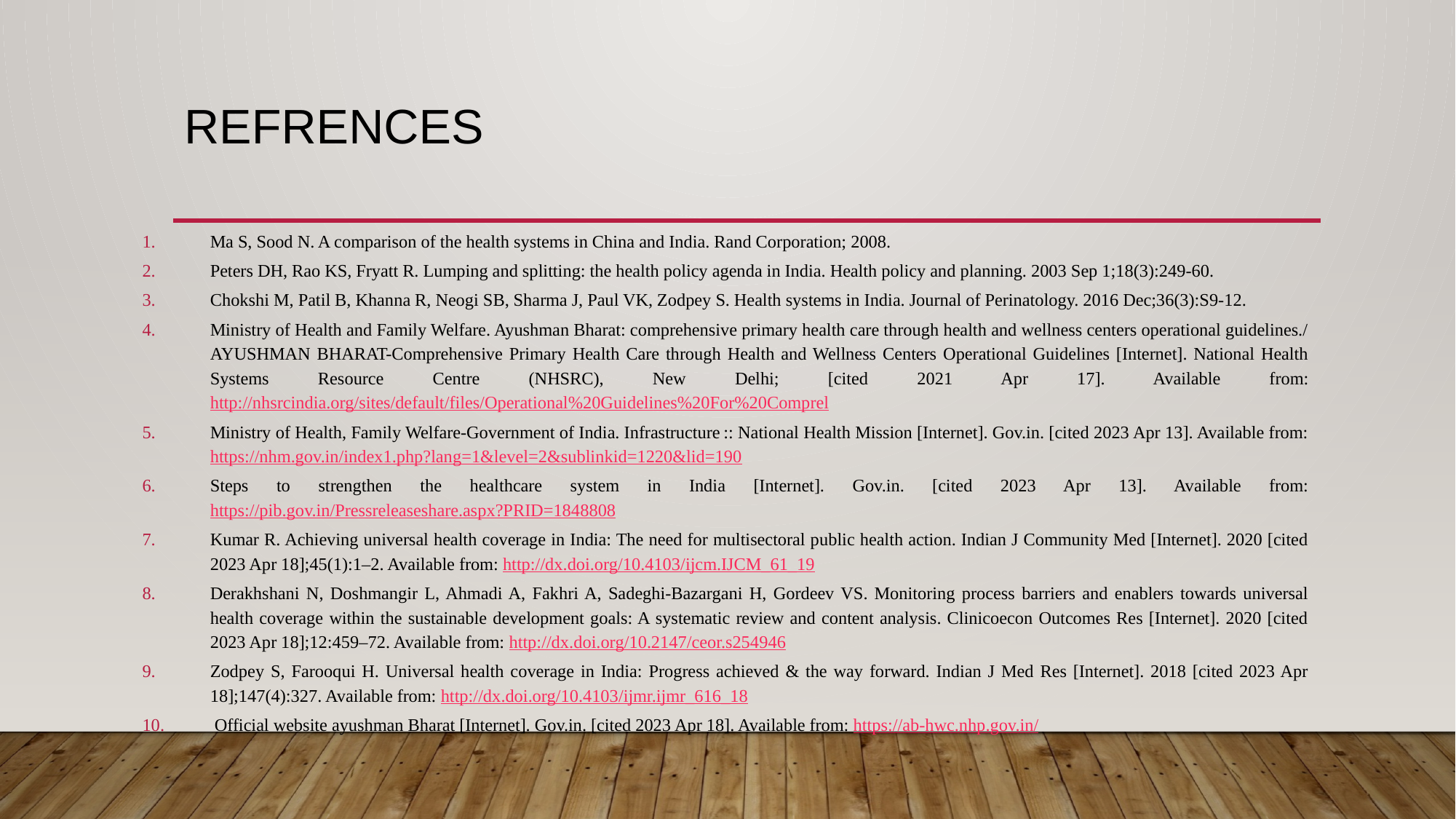

# Refrences
Ma S, Sood N. A comparison of the health systems in China and India. Rand Corporation; 2008.
Peters DH, Rao KS, Fryatt R. Lumping and splitting: the health policy agenda in India. Health policy and planning. 2003 Sep 1;18(3):249-60.
Chokshi M, Patil B, Khanna R, Neogi SB, Sharma J, Paul VK, Zodpey S. Health systems in India. Journal of Perinatology. 2016 Dec;36(3):S9-12.
Ministry of Health and Family Welfare. Ayushman Bharat: comprehensive primary health care through health and wellness centers operational guidelines./ AYUSHMAN BHARAT-Comprehensive Primary Health Care through Health and Wellness Centers Operational Guidelines [Internet]. National Health Systems Resource Centre (NHSRC), New Delhi; [cited 2021 Apr 17]. Available from: http://nhsrcindia.org/sites/default/files/Operational%20Guidelines%20For%20Comprel
Ministry of Health, Family Welfare-Government of India. Infrastructure :: National Health Mission [Internet]. Gov.in. [cited 2023 Apr 13]. Available from: https://nhm.gov.in/index1.php?lang=1&level=2&sublinkid=1220&lid=190
Steps to strengthen the healthcare system in India [Internet]. Gov.in. [cited 2023 Apr 13]. Available from: https://pib.gov.in/Pressreleaseshare.aspx?PRID=1848808
Kumar R. Achieving universal health coverage in India: The need for multisectoral public health action. Indian J Community Med [Internet]. 2020 [cited 2023 Apr 18];45(1):1–2. Available from: http://dx.doi.org/10.4103/ijcm.IJCM_61_19
Derakhshani N, Doshmangir L, Ahmadi A, Fakhri A, Sadeghi-Bazargani H, Gordeev VS. Monitoring process barriers and enablers towards universal health coverage within the sustainable development goals: A systematic review and content analysis. Clinicoecon Outcomes Res [Internet]. 2020 [cited 2023 Apr 18];12:459–72. Available from: http://dx.doi.org/10.2147/ceor.s254946
Zodpey S, Farooqui H. Universal health coverage in India: Progress achieved & the way forward. Indian J Med Res [Internet]. 2018 [cited 2023 Apr 18];147(4):327. Available from: http://dx.doi.org/10.4103/ijmr.ijmr_616_18
 Official website ayushman Bharat [Internet]. Gov.in. [cited 2023 Apr 18]. Available from: https://ab-hwc.nhp.gov.in/